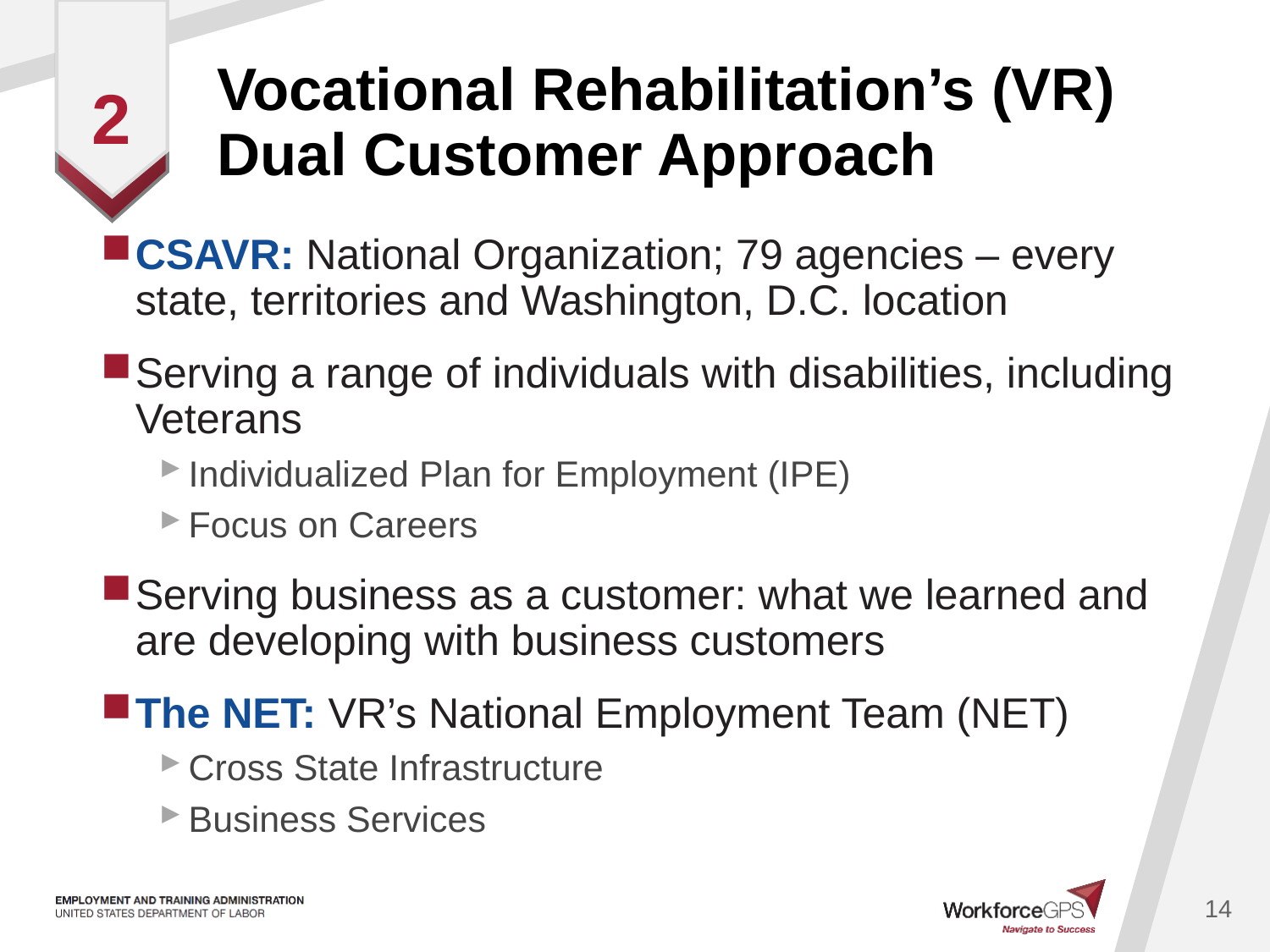

# Vocational Rehabilitation’s (VR)  Dual Customer Approach
2
CSAVR: National Organization; 79 agencies – every state, territories and Washington, D.C. location
Serving a range of individuals with disabilities, including Veterans
Individualized Plan for Employment (IPE)
Focus on Careers
Serving business as a customer: what we learned and are developing with business customers
The NET: VR’s National Employment Team (NET)
Cross State Infrastructure
Business Services
14